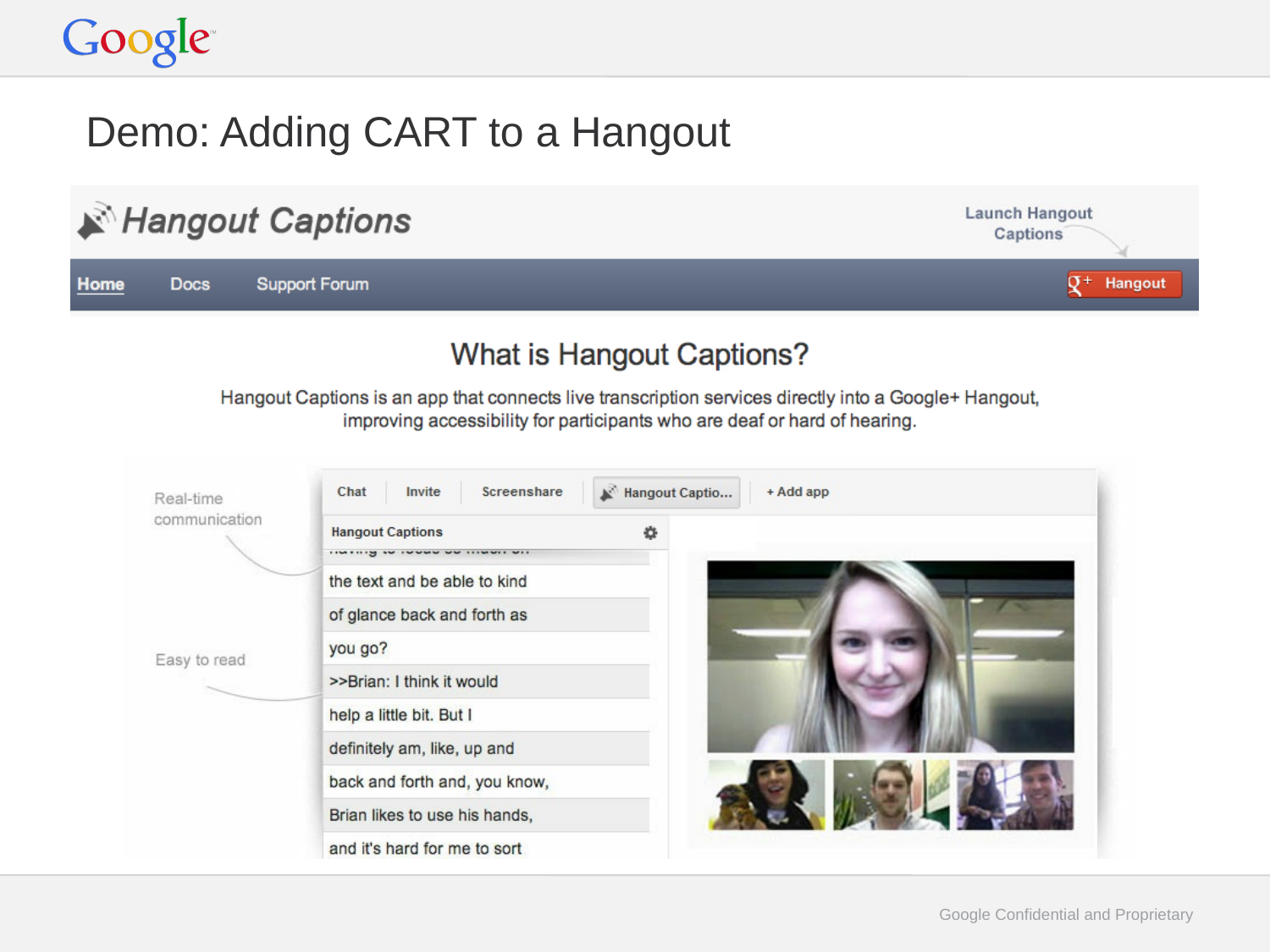

# Demo: Adding CART to a Hangout